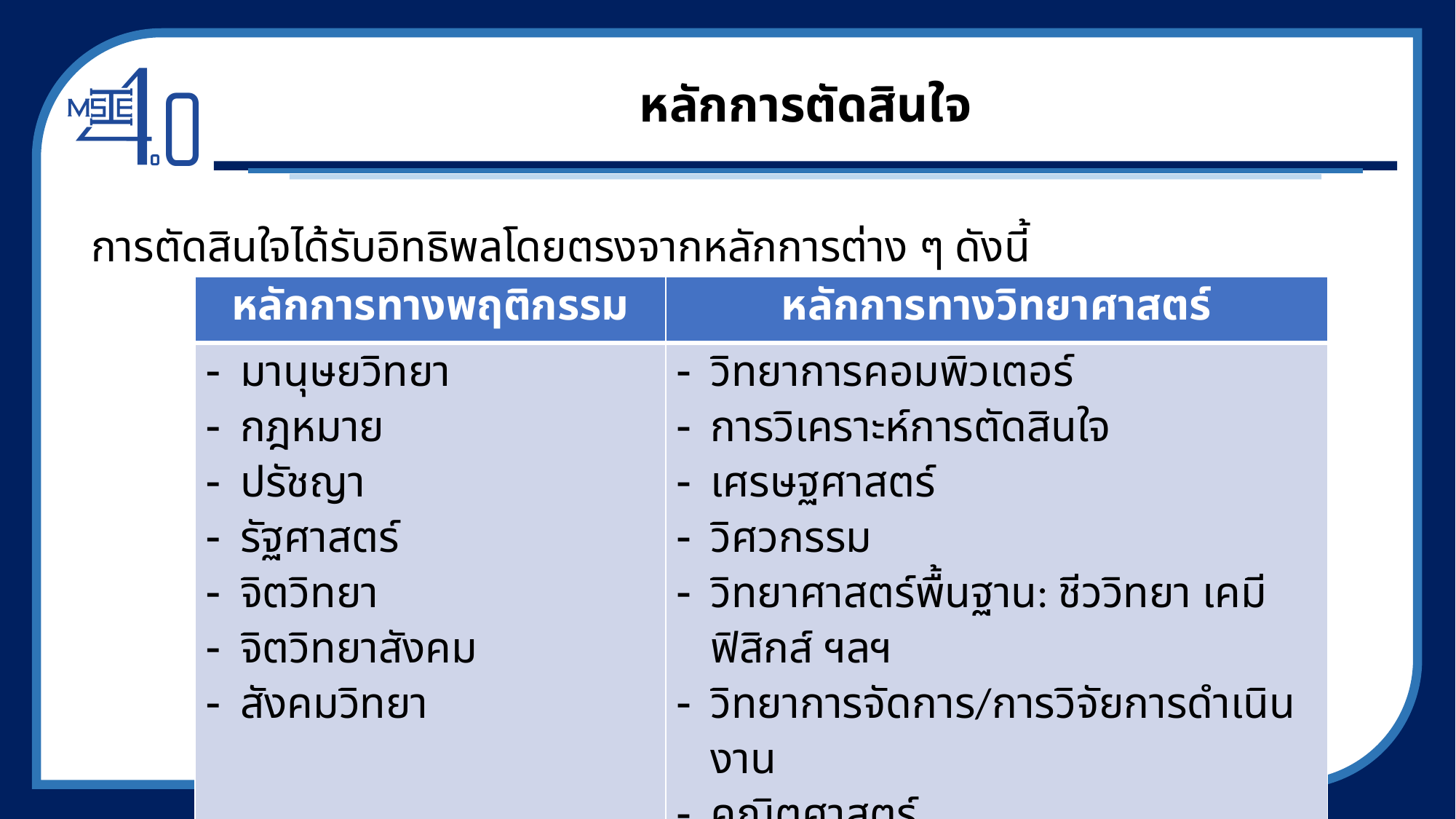

# หลักการตัดสินใจ
การตัดสินใจได้รับอิทธิพลโดยตรงจากหลักการต่าง ๆ ดังนี้
| หลักการทางพฤติกรรม | หลักการทางวิทยาศาสตร์ |
| --- | --- |
| มานุษยวิทยา กฎหมาย ปรัชญา รัฐศาสตร์ จิตวิทยา จิตวิทยาสังคม สังคมวิทยา | วิทยาการคอมพิวเตอร์ การวิเคราะห์การตัดสินใจ เศรษฐศาสตร์ วิศวกรรม วิทยาศาสตร์พื้นฐาน: ชีววิทยา เคมี ฟิสิกส์ ฯลฯ วิทยาการจัดการ/การวิจัยการดำเนินงาน คณิตศาสตร์ สถิติ |